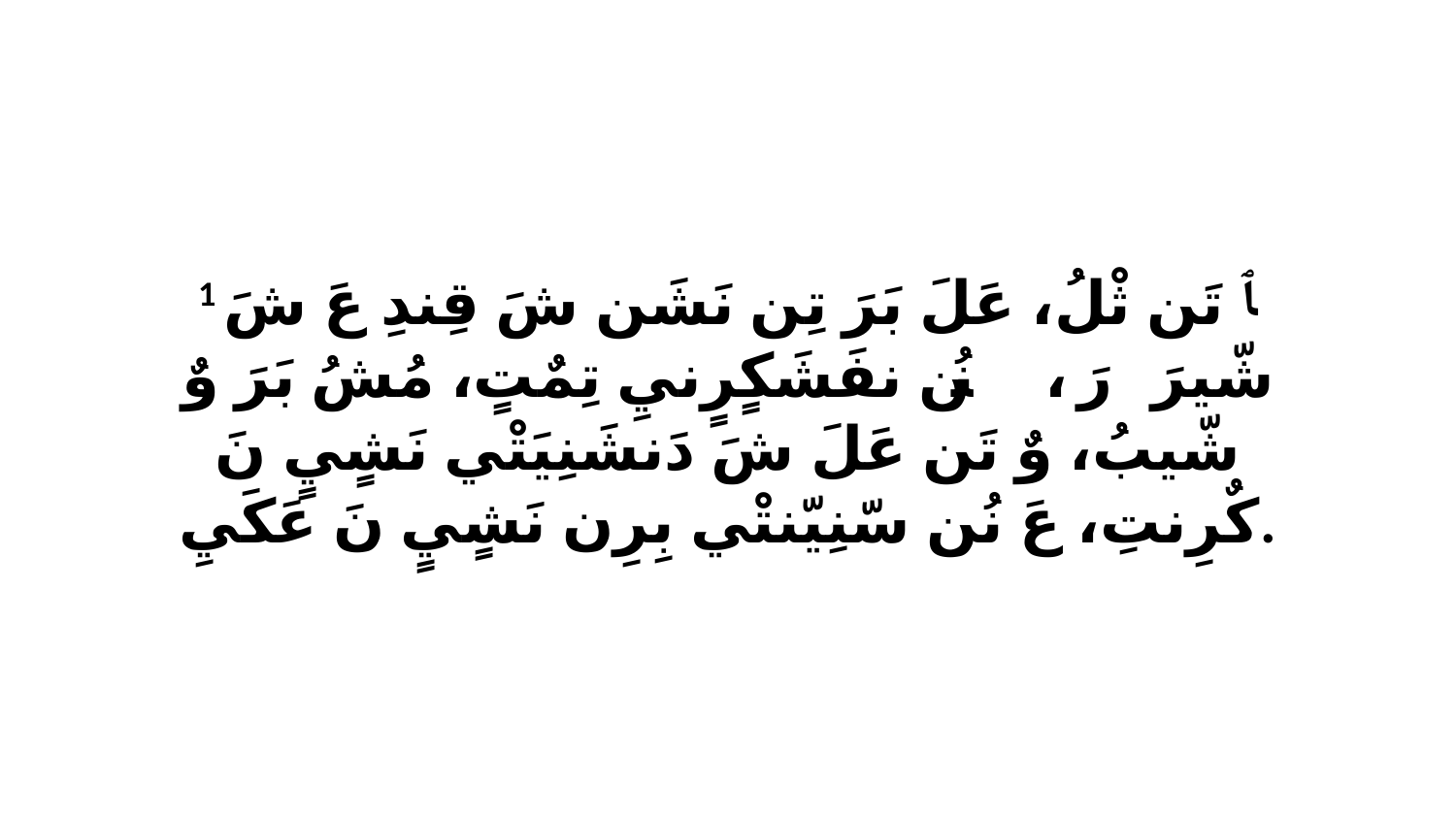

1 ﭑ تَن ثْلُ، عَلَ بَرَ تِن نَشَن شَ قِندِ عَ شَ شّيرَ رَ، ﭑ نُن ﭑ نفَشَكٍرٍنيِ تِمٌتٍ، مُشُ بَرَ وٌ شّيبُ، وٌ تَن عَلَ شَ دَنشَنِيَتْي نَشٍيٍ نَ كٌرِنتِ، عَ نُن سّنِيّنتْي بِرِن نَشٍيٍ نَ عَكَيِ.